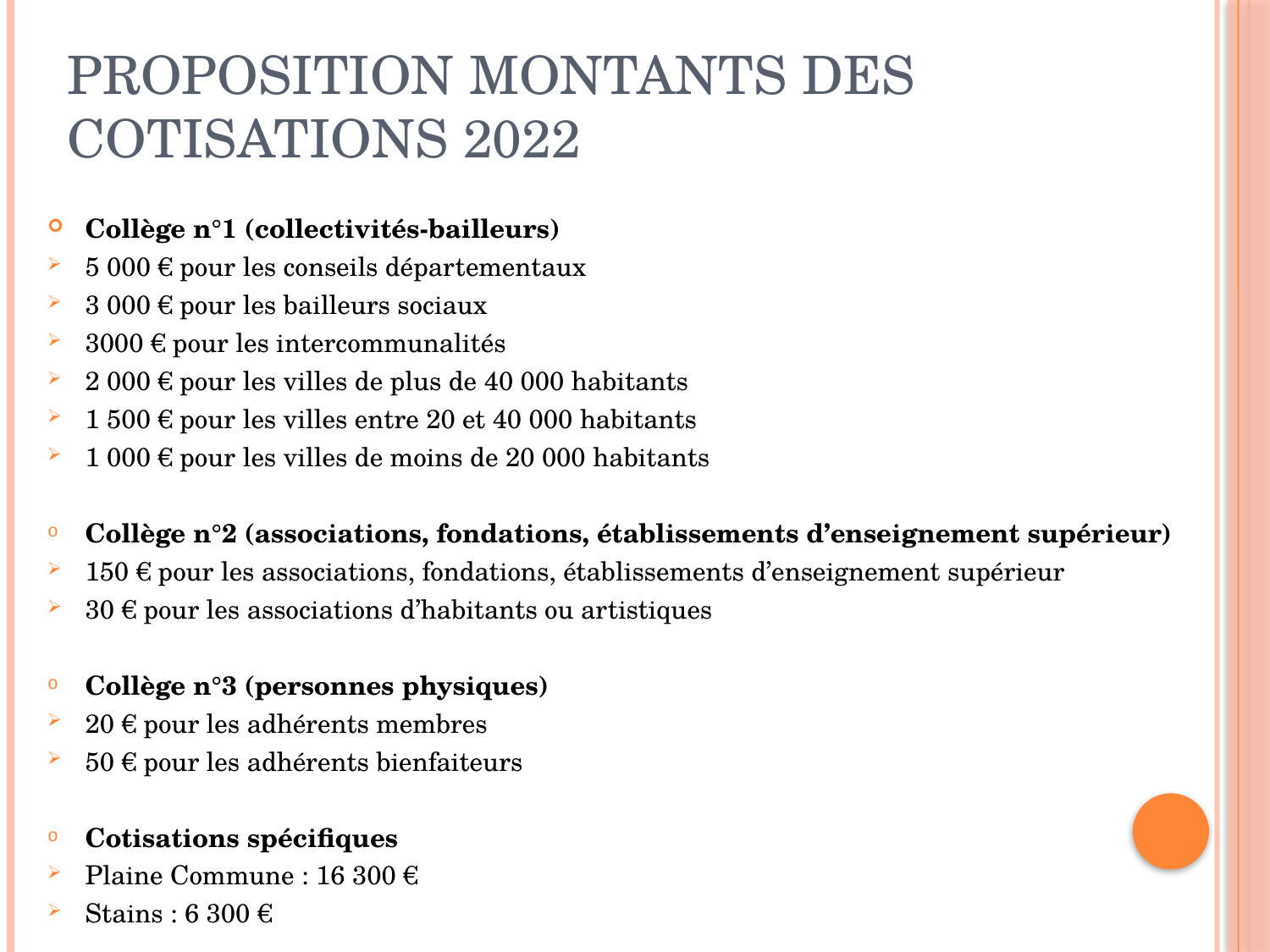

# Proposition montants des cotisations 2022
Collège n°1 (collectivités-bailleurs)
5 000 € pour les conseils départementaux
3 000 € pour les bailleurs sociaux
3000 € pour les intercommunalités
2 000 € pour les villes de plus de 40 000 habitants
1 500 € pour les villes entre 20 et 40 000 habitants
1 000 € pour les villes de moins de 20 000 habitants

Collège n°2 (associations, fondations, établissements d’enseignement supérieur)
150 € pour les associations, fondations, établissements d’enseignement supérieur
30 € pour les associations d’habitants ou artistiques

Collège n°3 (personnes physiques)
20 € pour les adhérents membres
50 € pour les adhérents bienfaiteurs

Cotisations spécifiques
Plaine Commune : 16 300 €
Stains : 6 300 €